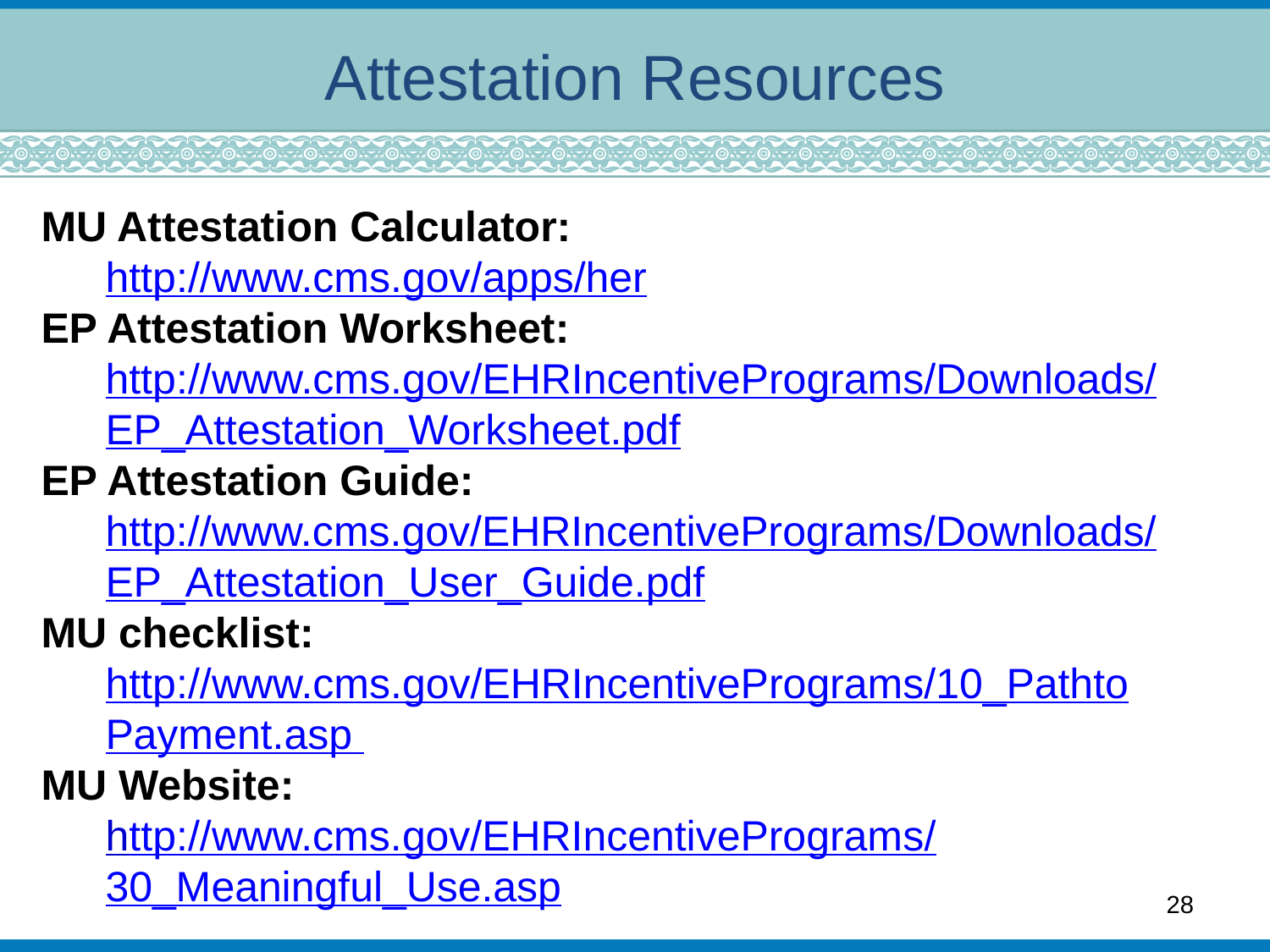

# Attestation Resources
MU Attestation Calculator:
http://www.cms.gov/apps/her
EP Attestation Worksheet:
http://www.cms.gov/EHRIncentivePrograms/Downloads/
EP_Attestation_Worksheet.pdf
EP Attestation Guide:
http://www.cms.gov/EHRIncentivePrograms/Downloads/
EP_Attestation_User_Guide.pdf
MU checklist:
http://www.cms.gov/EHRIncentivePrograms/10_Pathto
Payment.asp
MU Website:
http://www.cms.gov/EHRIncentivePrograms/
30_Meaningful_Use.asp
28